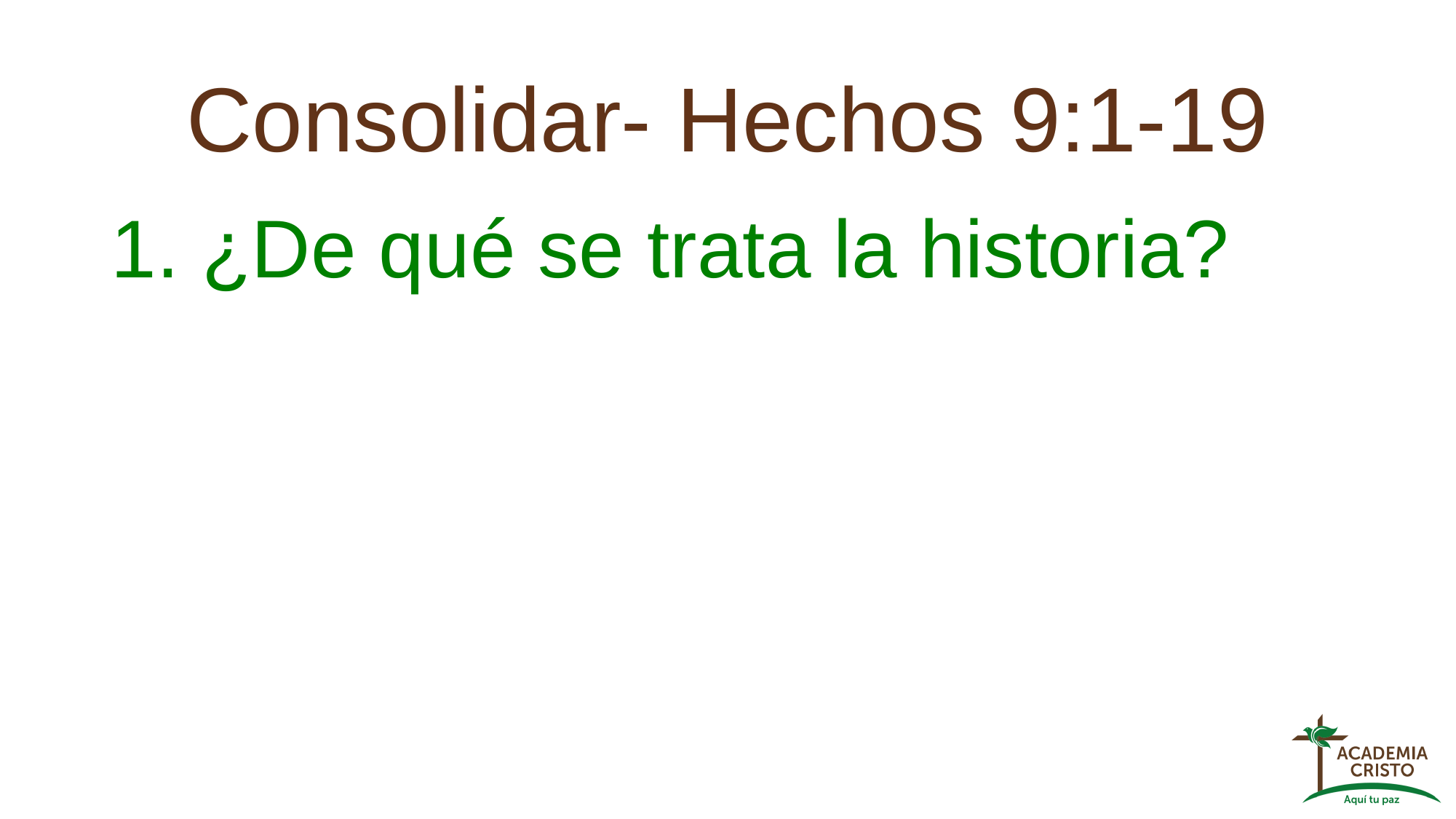

# Consolidar- Hechos 9:1-19
1. ¿De qué se trata la historia?